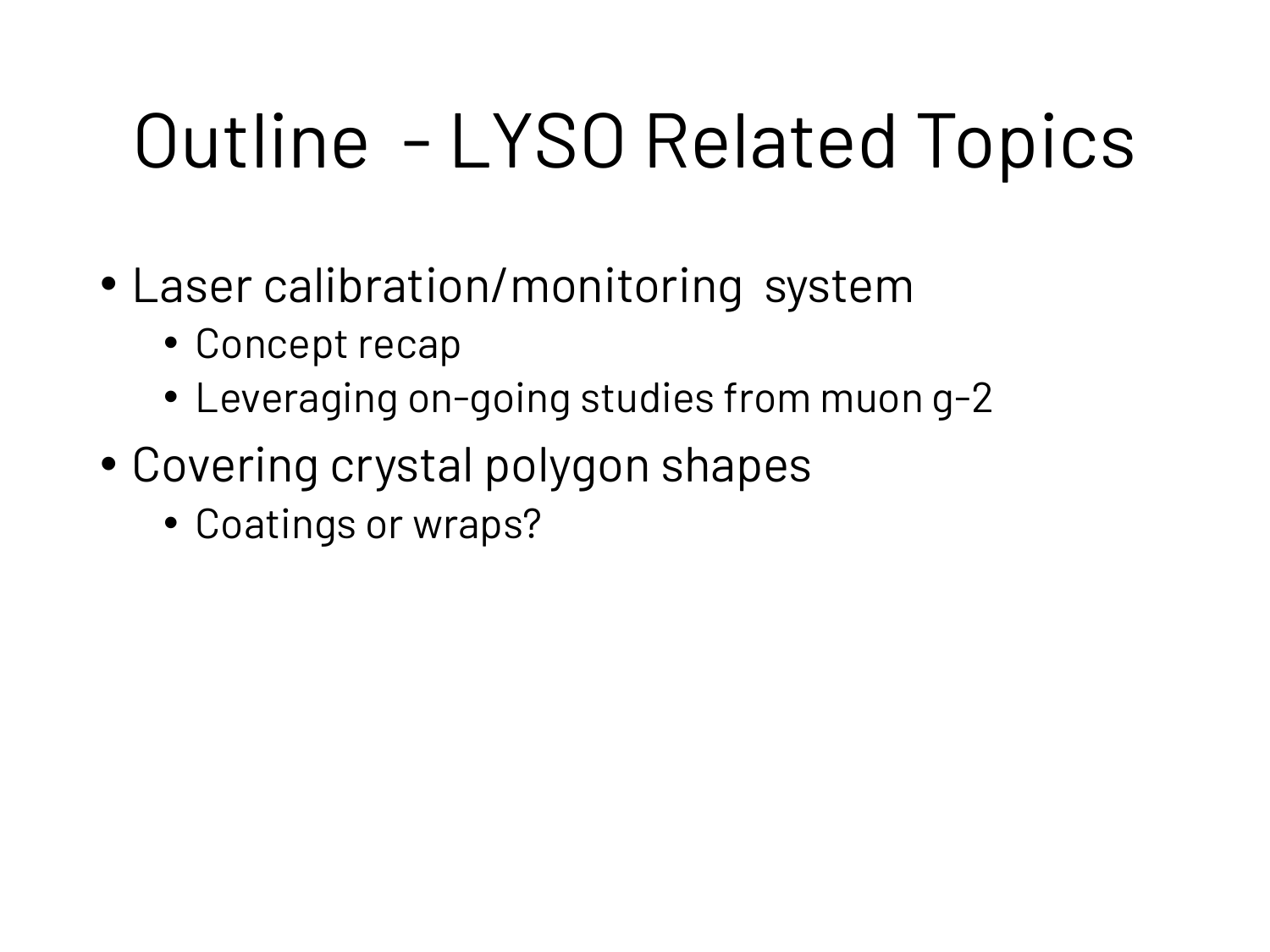

# Outline  - LYSO Related Topics
Laser calibration/monitoring  system
Concept recap
Leveraging on-going studies from muon g-2
Covering crystal polygon shapes
Coatings or wraps?